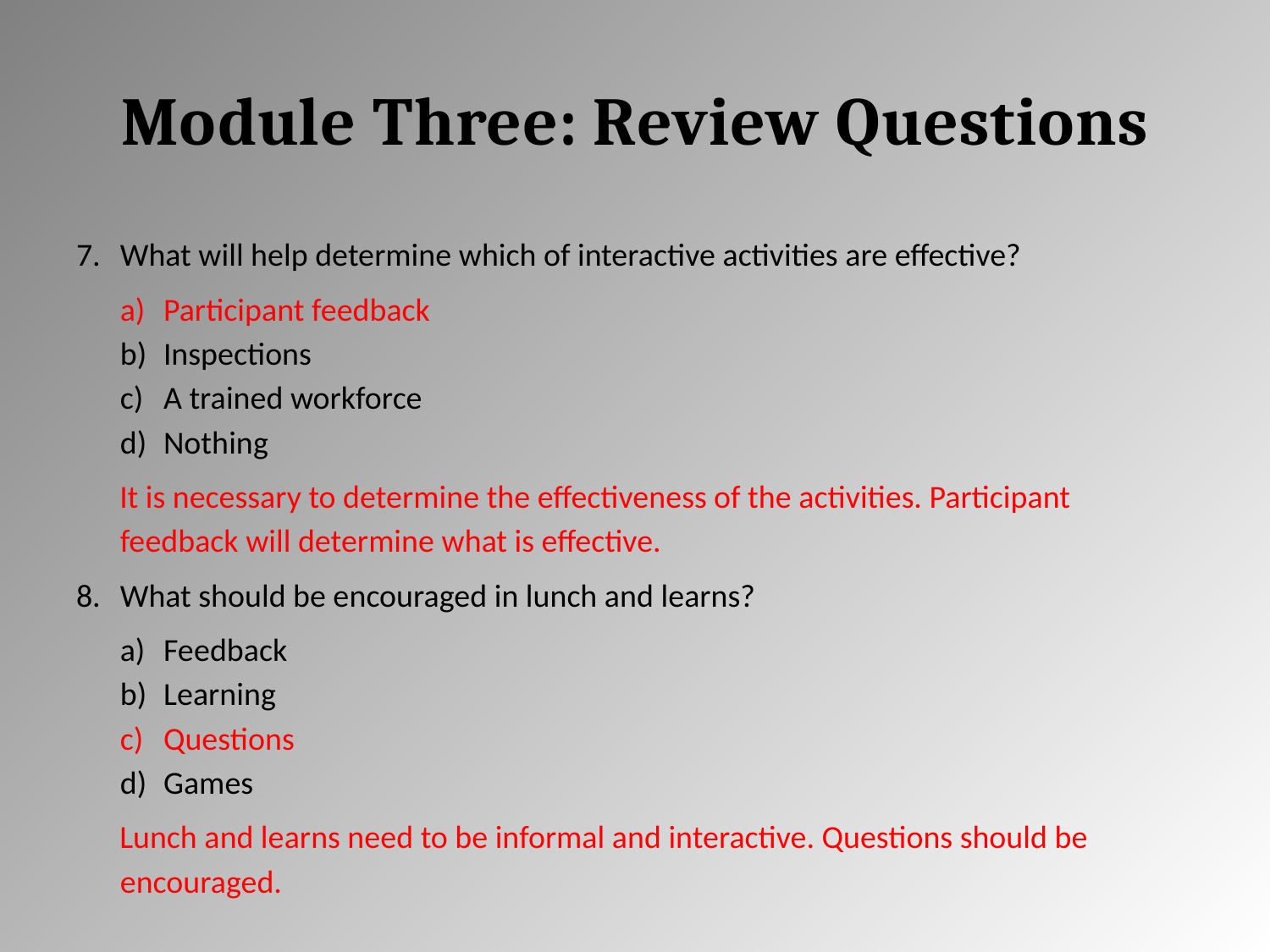

# Module Three: Review Questions
What will help determine which of interactive activities are effective?
Participant feedback
Inspections
A trained workforce
Nothing
It is necessary to determine the effectiveness of the activities. Participant feedback will determine what is effective.
What should be encouraged in lunch and learns?
Feedback
Learning
Questions
Games
Lunch and learns need to be informal and interactive. Questions should be encouraged.